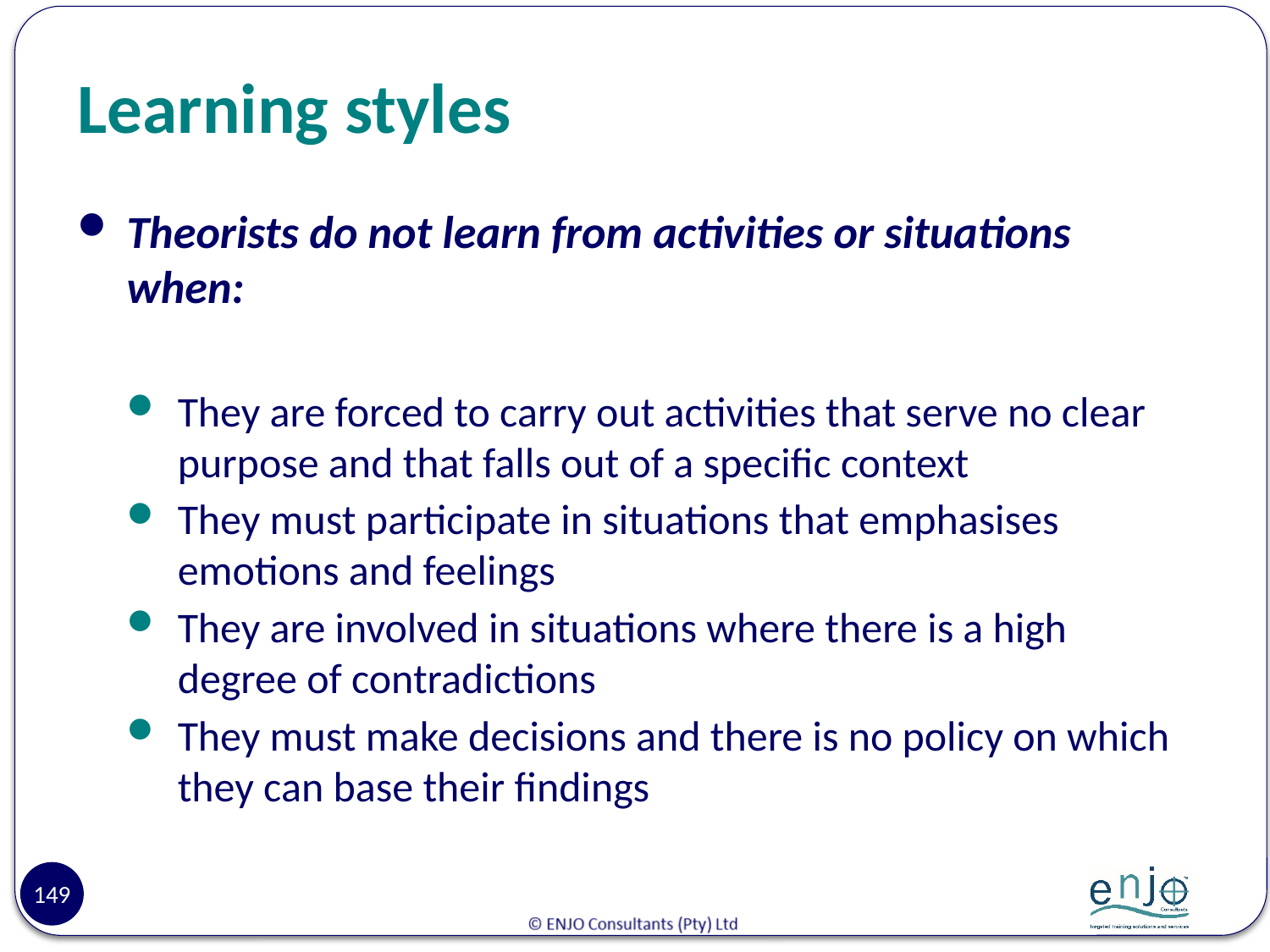

# Learning styles
Theorists do not learn from activities or situations when:

They are forced to carry out activities that serve no clear purpose and that falls out of a specific context
They must participate in situations that emphasises emotions and feelings
They are involved in situations where there is a high degree of contradictions
They must make decisions and there is no policy on which they can base their findings
149